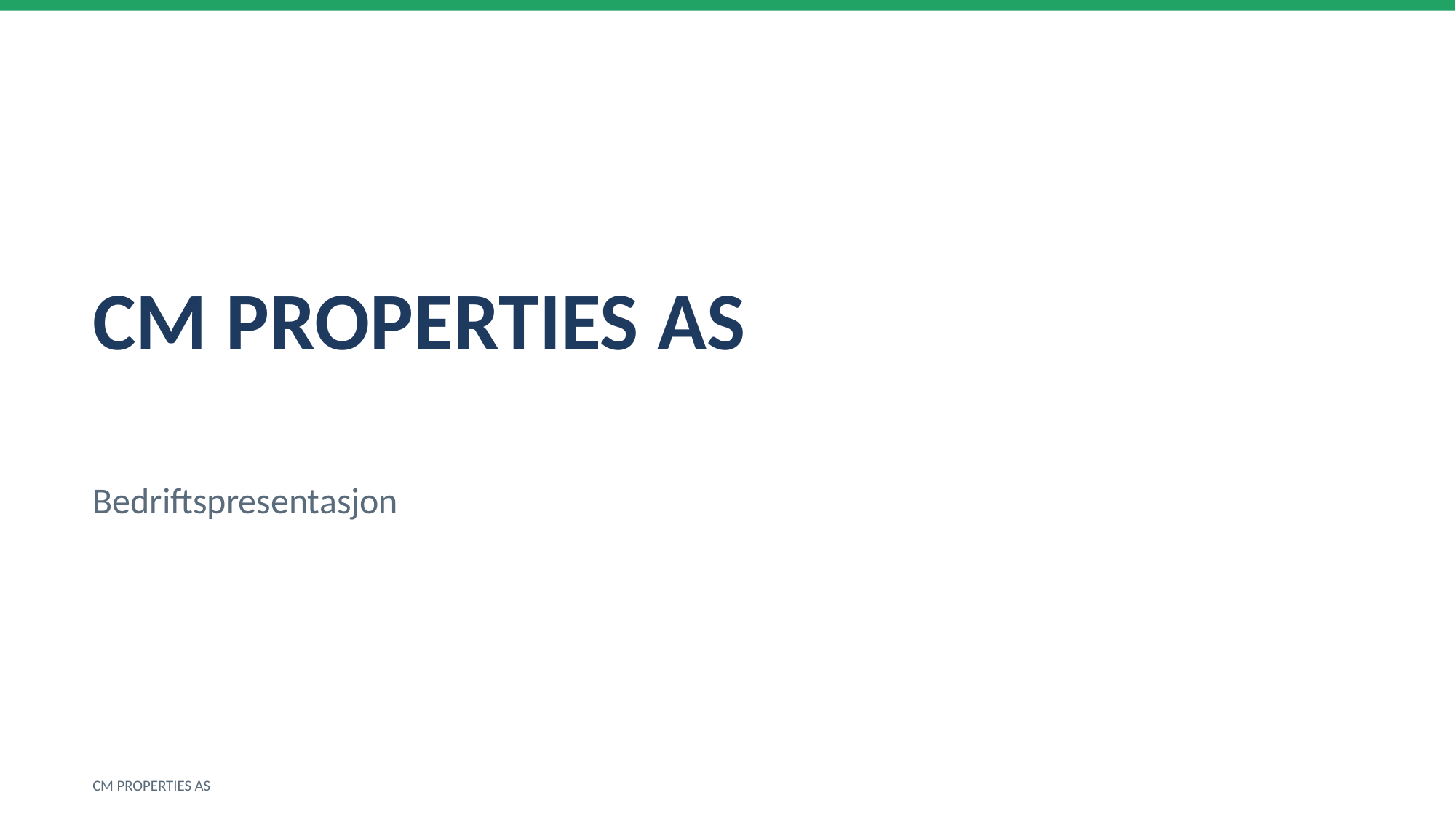

CM PROPERTIES AS
Bedriftspresentasjon
CM PROPERTIES AS